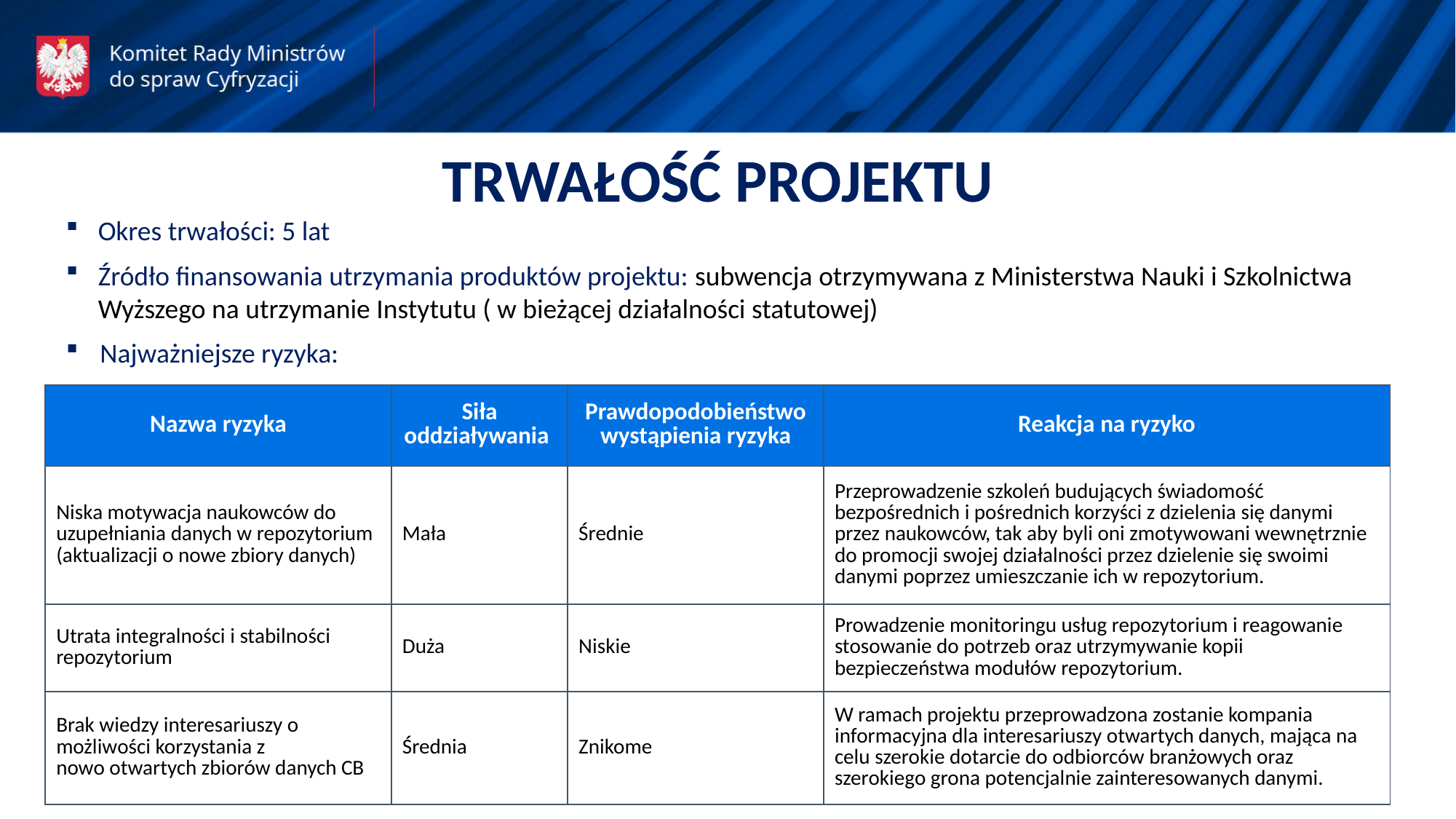

TRWAŁOŚĆ PROJEKTU
Okres trwałości: 5 lat
Źródło finansowania utrzymania produktów projektu: subwencja otrzymywana z Ministerstwa Nauki i Szkolnictwa Wyższego na utrzymanie Instytutu ( w bieżącej działalności statutowej)
Najważniejsze ryzyka:
| Nazwa ryzyka | Siła oddziaływania | Prawdopodobieństwo wystąpienia ryzyka | Reakcja na ryzyko |
| --- | --- | --- | --- |
| Niska motywacja naukowców do uzupełniania danych w repozytorium (aktualizacji o nowe zbiory danych) | Mała | Średnie | Przeprowadzenie szkoleń budujących świadomość bezpośrednich i pośrednich korzyści z dzielenia się danymi przez naukowców, tak aby byli oni zmotywowani wewnętrznie do promocji swojej działalności przez dzielenie się swoimi danymi poprzez umieszczanie ich w repozytorium. |
| Utrata integralności i stabilności repozytorium | Duża | Niskie | Prowadzenie monitoringu usług repozytorium i reagowanie stosowanie do potrzeb oraz utrzymywanie kopii bezpieczeństwa modułów repozytorium. |
| Brak wiedzy interesariuszy o możliwości korzystania z nowo otwartych zbiorów danych CB | Średnia | Znikome | W ramach projektu przeprowadzona zostanie kompania informacyjna dla interesariuszy otwartych danych, mająca na celu szerokie dotarcie do odbiorców branżowych oraz szerokiego grona potencjalnie zainteresowanych danymi. |